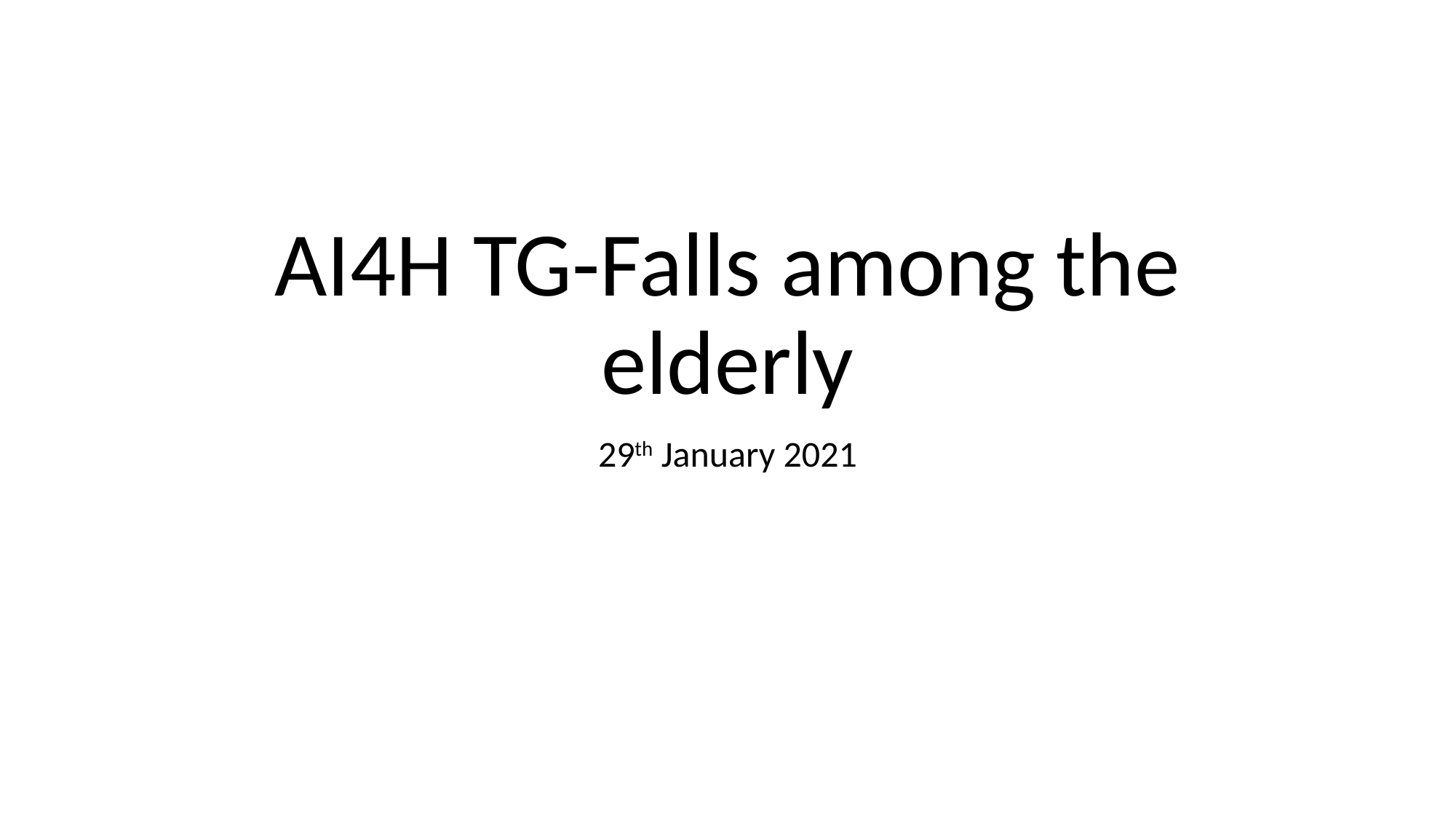

# AI4H TG-Falls among the elderly
29th January 2021